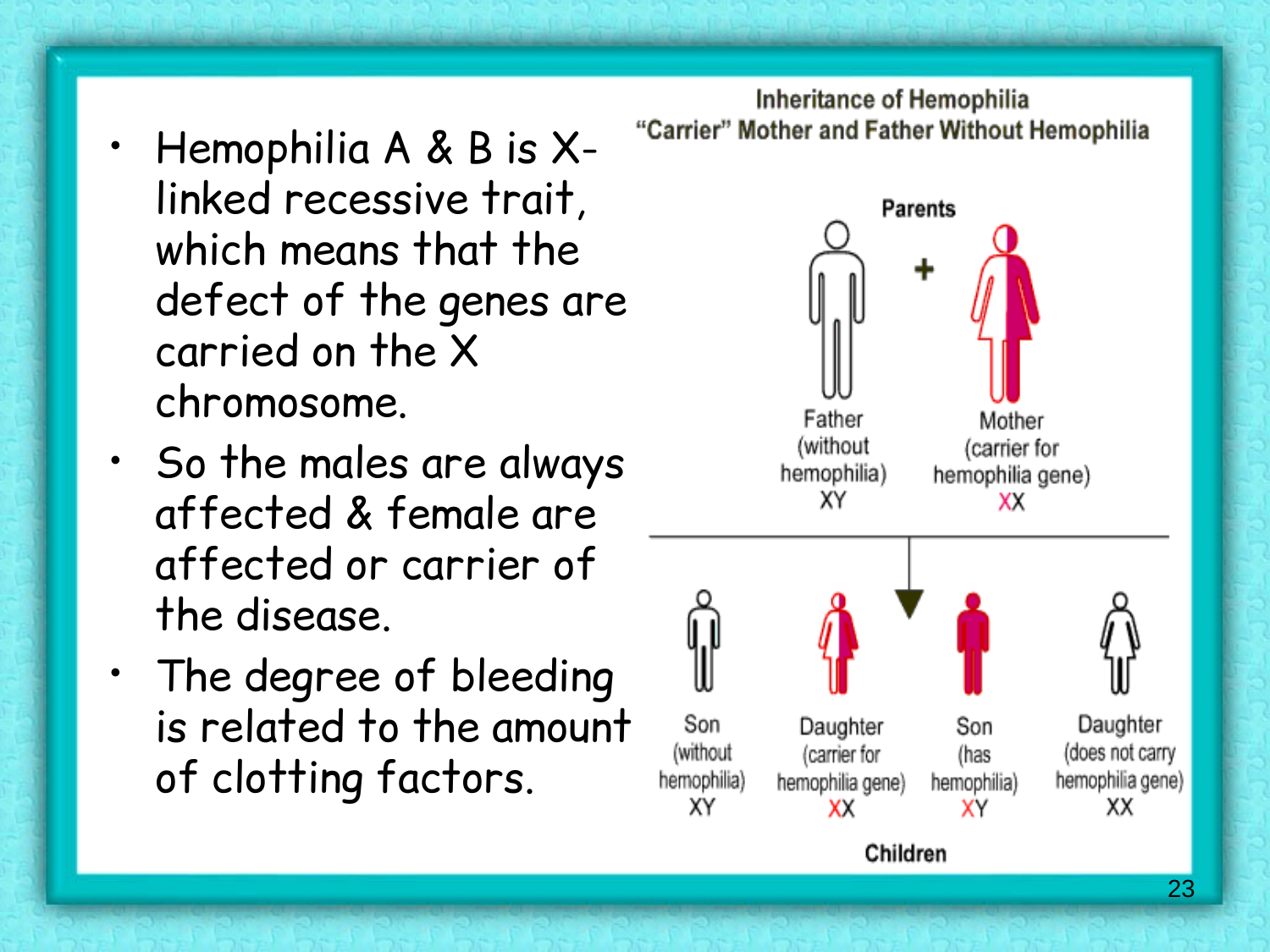

Hemophilia A & B is X- linked recessive trait, which means that the defect of the genes are carried on the X chromosome.

So the males are always affected & female are affected or carrier of the disease.

The degree of bleeding is related to the amount of clotting factors.
23